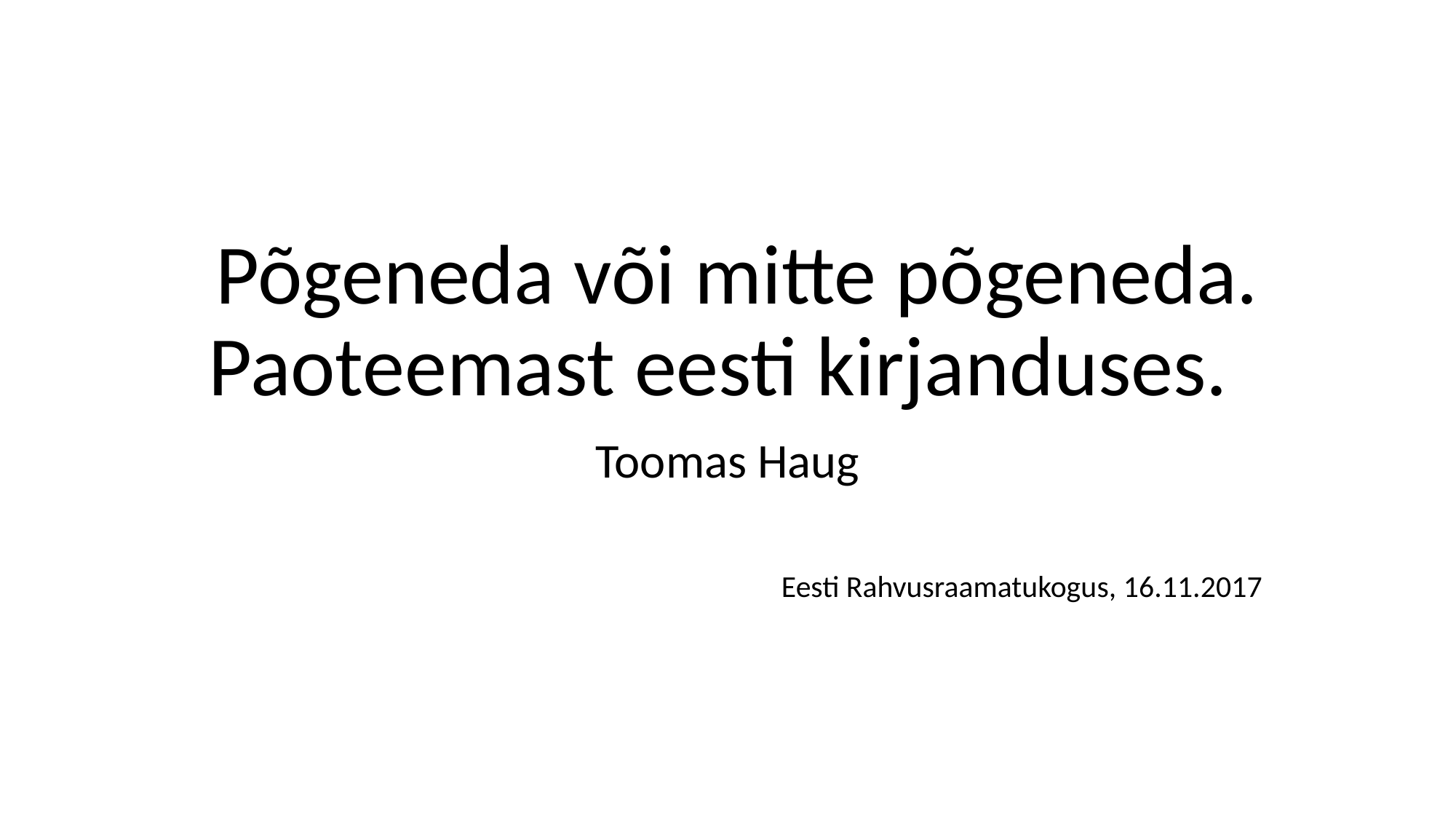

# Põgeneda või mitte põgeneda. Paoteemast eesti kirjanduses.
Toomas Haug

Eesti Rahvusraamatukogus, 16.11.2017